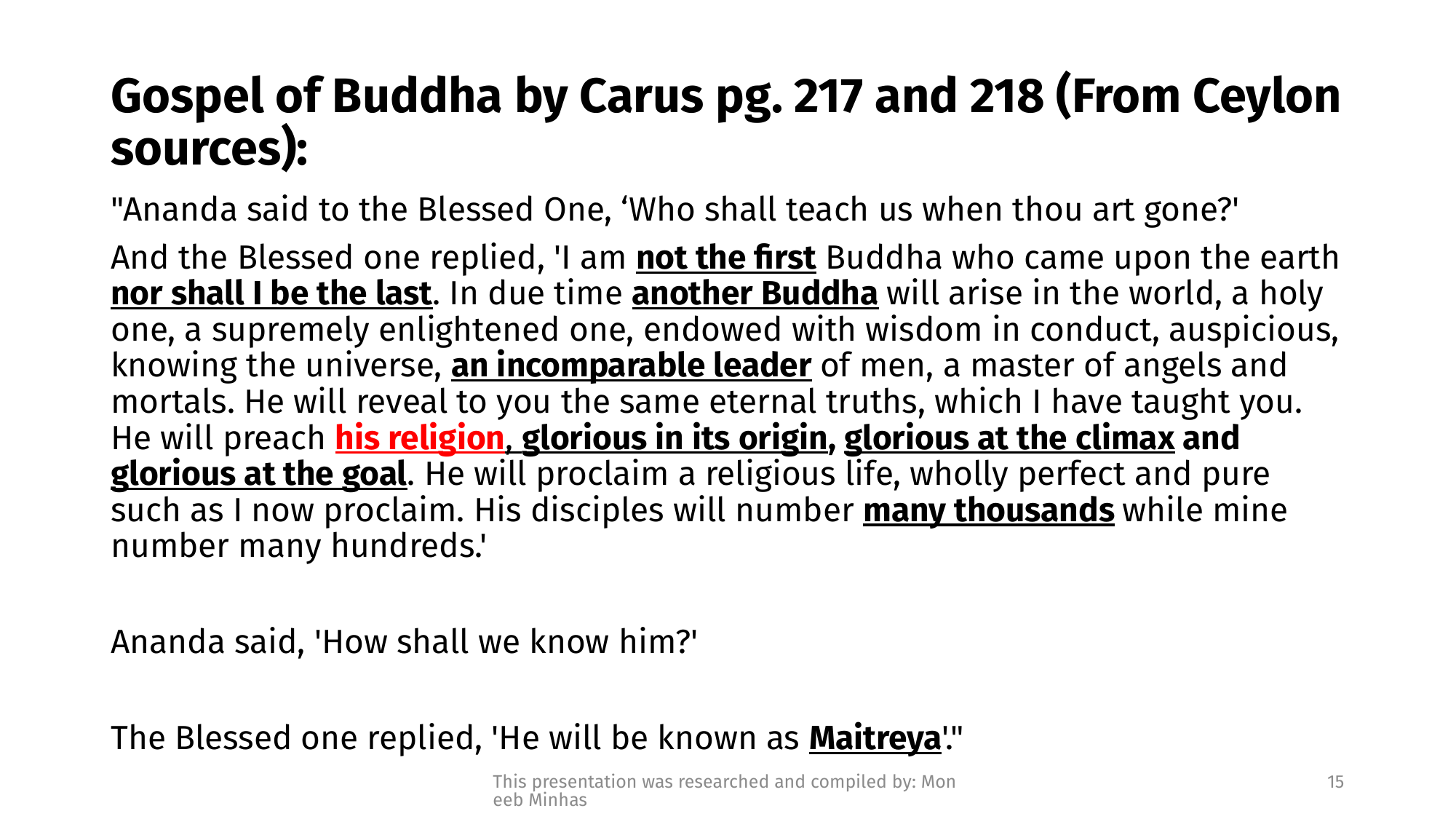

# Gospel of Buddha by Carus pg. 217 and 218 (From Ceylon sources):
"Ananda said to the Blessed One, ‘Who shall teach us when thou art gone?'
And the Blessed one replied, 'I am not the first Buddha who came upon the earth nor shall I be the last. In due time another Buddha will arise in the world, a holy one, a supremely enlightened one, endowed with wisdom in conduct, auspicious, knowing the universe, an incomparable leader of men, a master of angels and mortals. He will reveal to you the same eternal truths, which I have taught you. He will preach his religion, glorious in its origin, glorious at the climax and glorious at the goal. He will proclaim a religious life, wholly perfect and pure such as I now proclaim. His disciples will number many thousands while mine number many hundreds.'

Ananda said, 'How shall we know him?'

The Blessed one replied, 'He will be known as Maitreya'."
This presentation was researched and compiled by: Moneeb Minhas
15